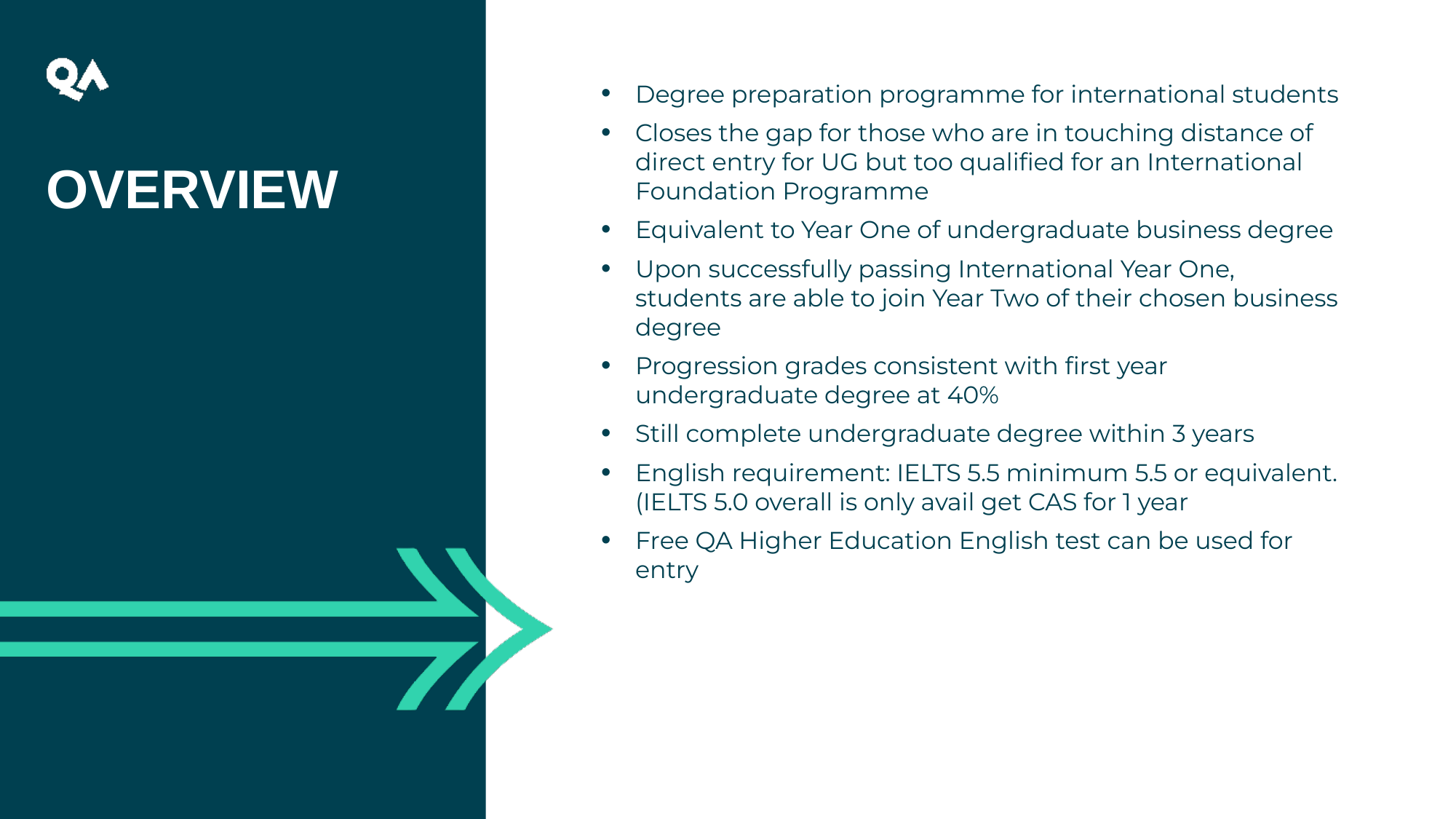

Degree preparation programme for international students
Closes the gap for those who are in touching distance of direct entry for UG but too qualified for an International Foundation Programme
Equivalent to Year One of undergraduate business degree
Upon successfully passing International Year One, students are able to join Year Two of their chosen business degree
Progression grades consistent with first year undergraduate degree at 40%
Still complete undergraduate degree within 3 years
English requirement: IELTS 5.5 minimum 5.5 or equivalent. (IELTS 5.0 overall is only avail get CAS for 1 year
Free QA Higher Education English test can be used for entry
Overview